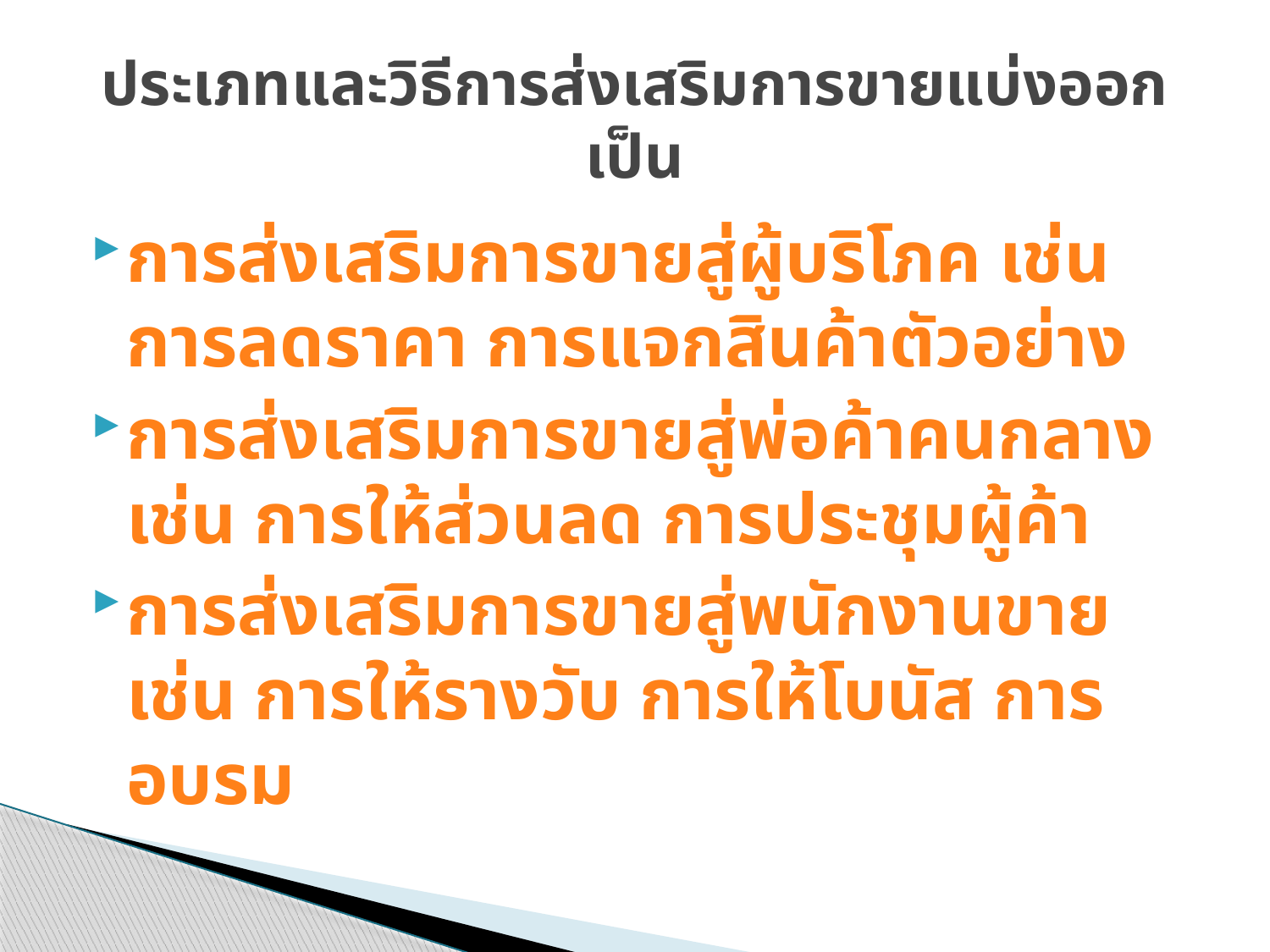

# ประเภทและวิธีการส่งเสริมการขายแบ่งออกเป็น
การส่งเสริมการขายสู่ผู้บริโภค เช่น การลดราคา การแจกสินค้าตัวอย่าง
การส่งเสริมการขายสู่พ่อค้าคนกลาง เช่น การให้ส่วนลด การประชุมผู้ค้า
การส่งเสริมการขายสู่พนักงานขาย เช่น การให้รางวับ การให้โบนัส การอบรม